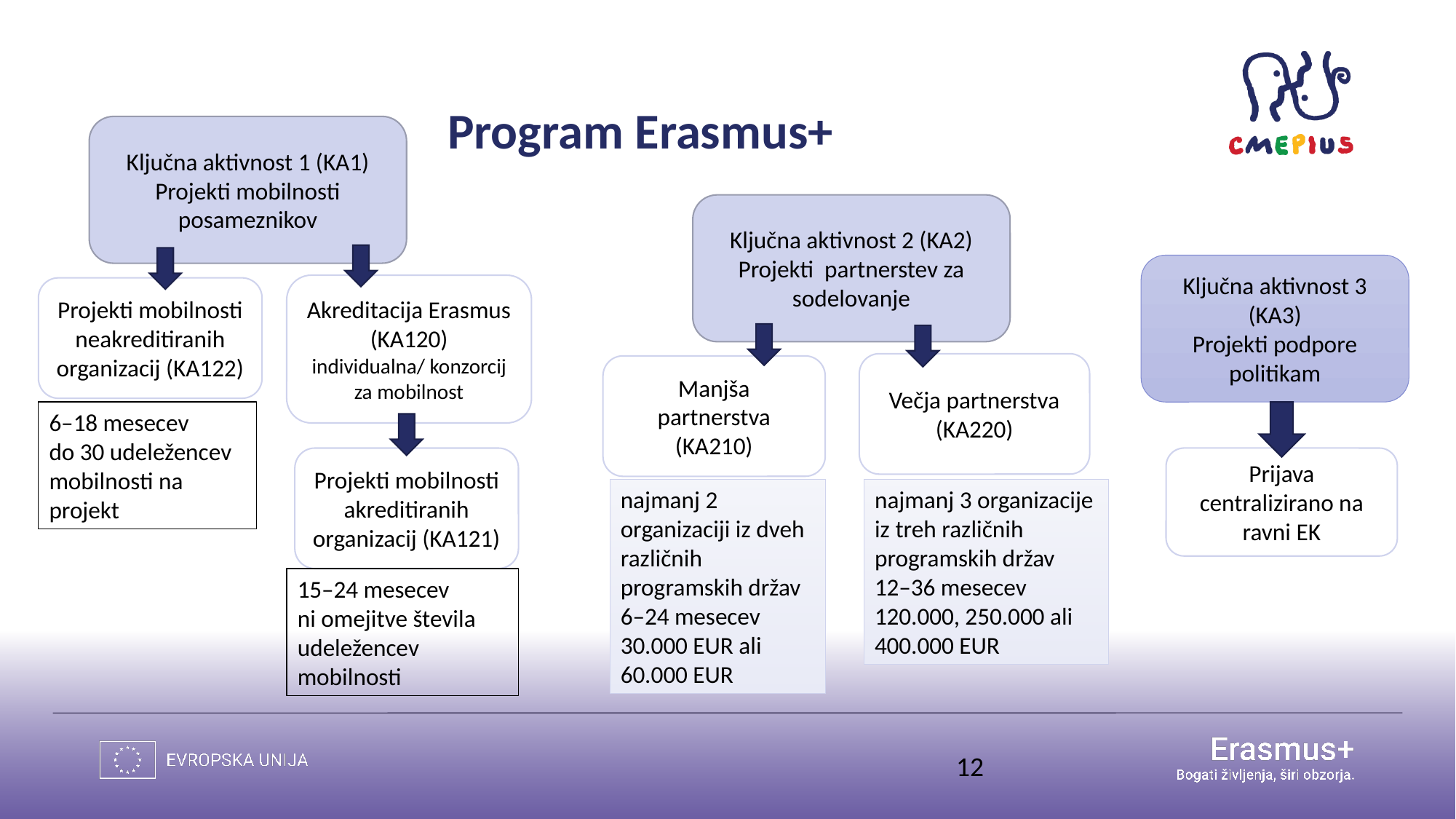

# Program Erasmus+
Ključna aktivnost 1 (KA1)
Projekti mobilnosti posameznikov
Ključna aktivnost 2 (KA2)
Projekti  partnerstev za sodelovanje

Ključna aktivnost 3 (KA3)
Projekti podpore politikam
Akreditacija Erasmus (KA120)
individualna/ konzorcij za mobilnost
Projekti mobilnosti neakreditiranih organizacij (KA122)

Večja partnerstva (KA220)
Manjša partnerstva (KA210)
6–18 mesecev
do 30 udeležencev mobilnosti na projekt

Projekti mobilnosti akreditiranih organizacij (KA121)
Prijava centralizirano na ravni EK
najmanj 2 organizaciji iz dveh različnih programskih držav
6–24 mesecev
30.000 EUR ali 60.000 EUR
najmanj 3 organizacije iz treh različnih programskih držav
12–36 mesecev
120.000, 250.000 ali 400.000 EUR
15–24 mesecev
ni omejitve števila udeležencev mobilnosti
12